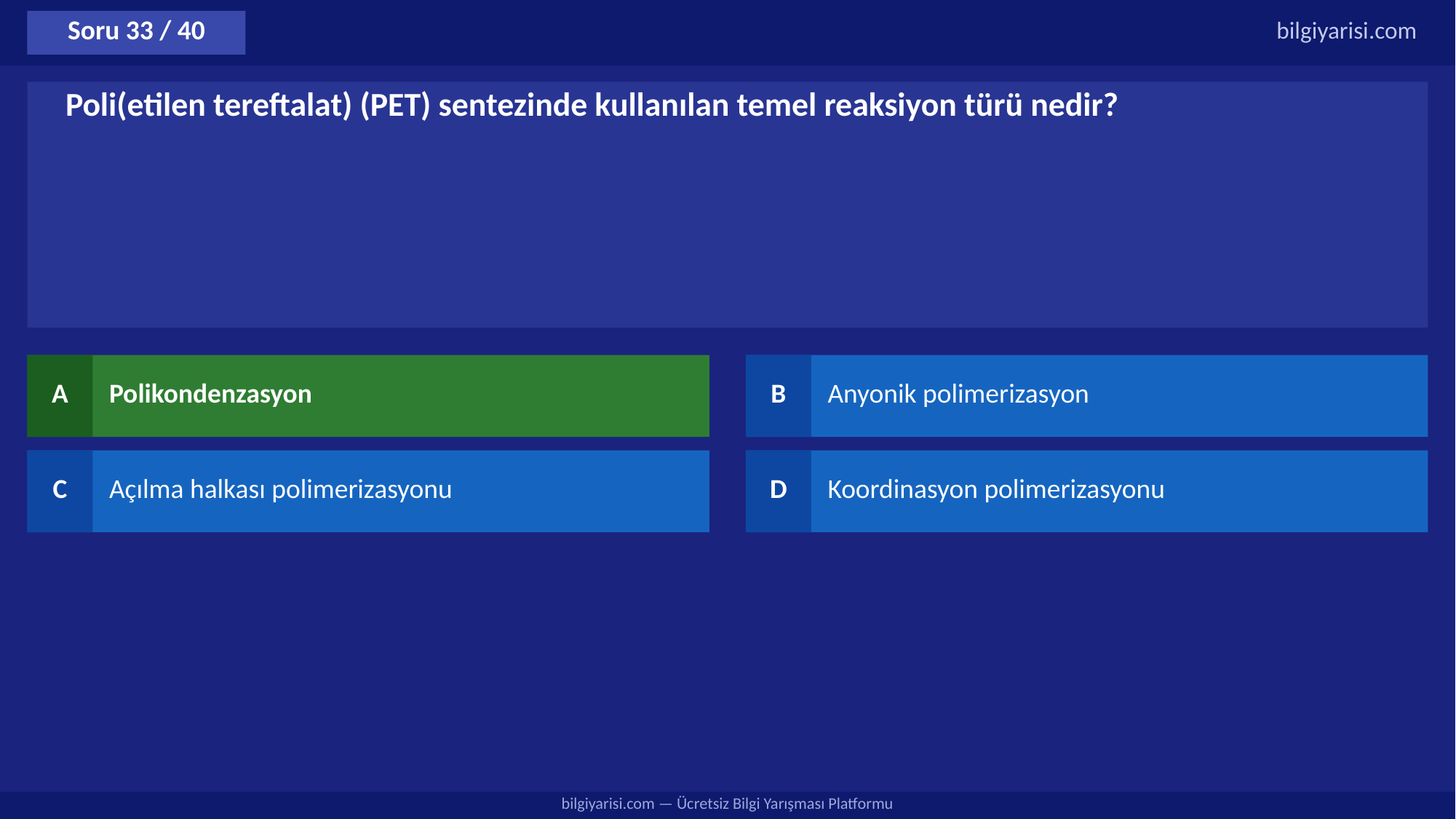

Soru 33 / 40
bilgiyarisi.com

Poli(etilen tereftalat) (PET) sentezinde kullanılan temel reaksiyon türü nedir?

A
Polikondenzasyon

B
Anyonik polimerizasyon

C
Açılma halkası polimerizasyonu

D
Koordinasyon polimerizasyonu
bilgiyarisi.com — Ücretsiz Bilgi Yarışması Platformu